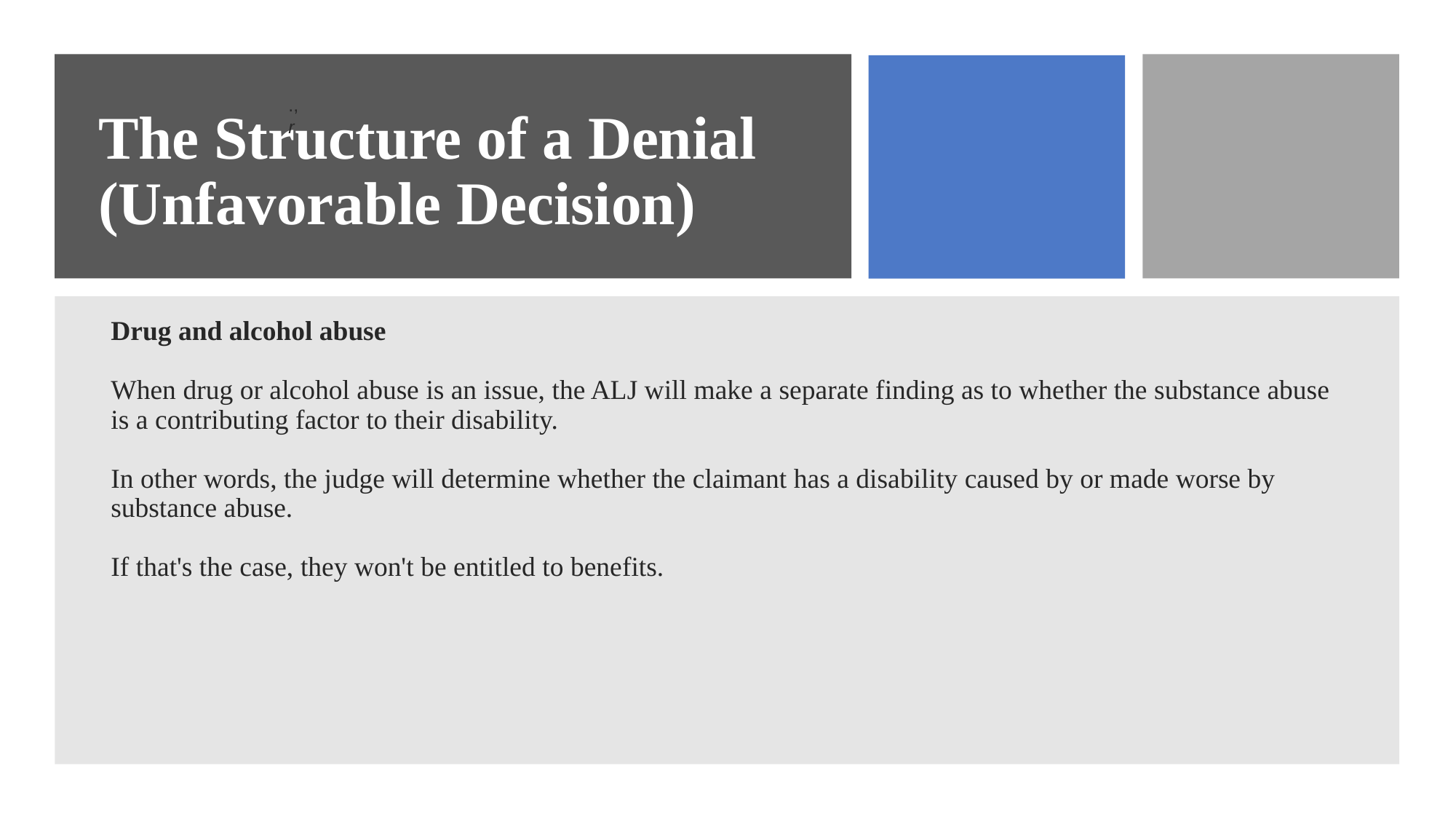

# The Structure of a Denial (Unfavorable Decision)
., r

Drug and alcohol abuse

When drug or alcohol abuse is an issue, the ALJ will make a separate finding as to whether the substance abuse is a contributing factor to their disability.

In other words, the judge will determine whether the claimant has a disability caused by or made worse by substance abuse.

If that's the case, they won't be entitled to benefits.